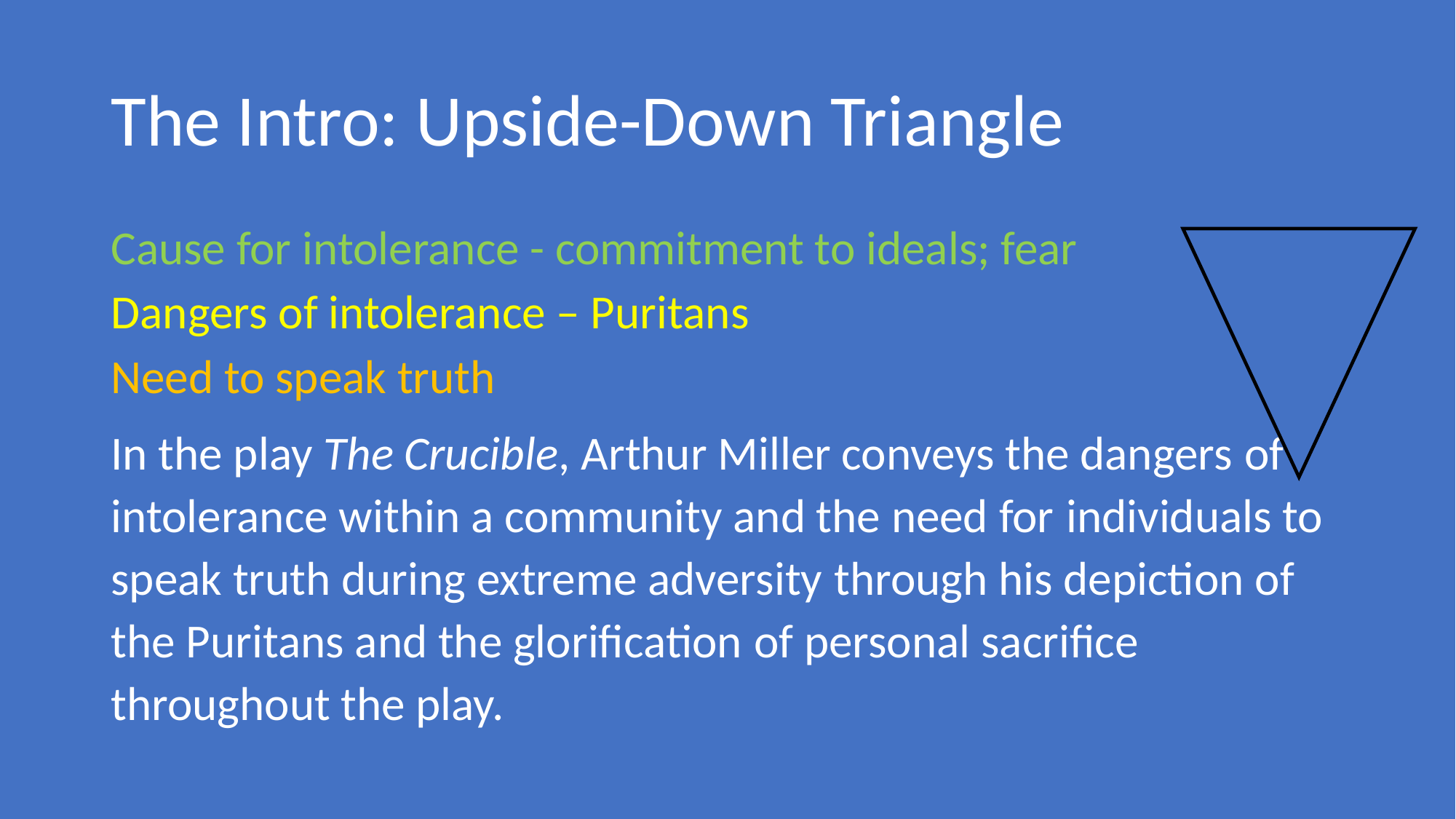

# The Intro: Upside-Down Triangle
Cause for intolerance - commitment to ideals; fear
Dangers of intolerance – Puritans
Need to speak truth
In the play The Crucible, Arthur Miller conveys the dangers of intolerance within a community and the need for individuals to speak truth during extreme adversity through his depiction of the Puritans and the glorification of personal sacrifice throughout the play.